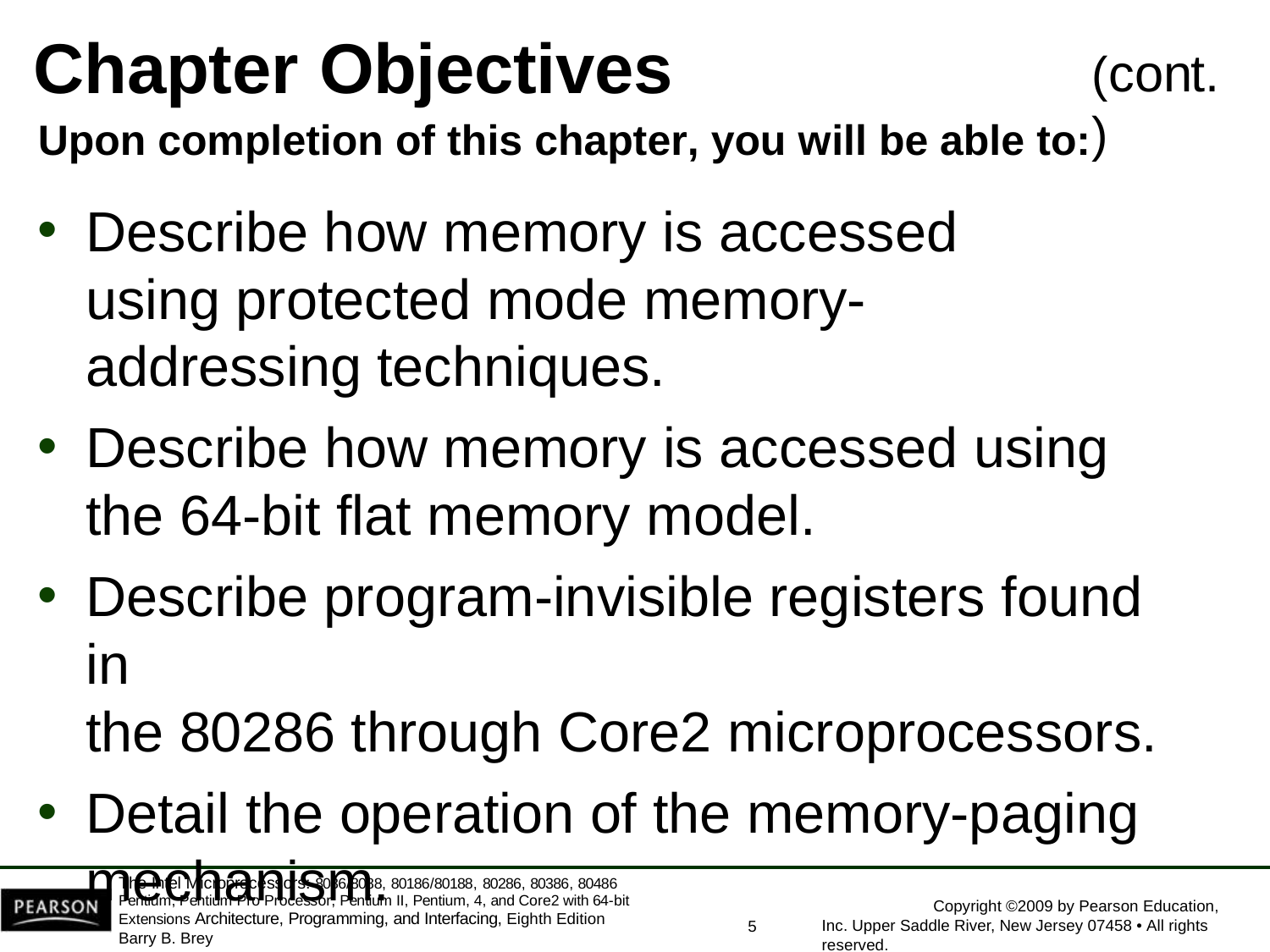

# Chapter Objectives
(cont.)
Upon completion of this chapter, you will be able to:

Describe how memory is accessed using protected mode memory-addressing techniques.

Describe how memory is accessed using the 64-bit flat memory model.

Describe program-invisible registers found in
the 80286 through Core2 microprocessors.

Detail the operation of the memory-paging
mechanism.
The Intel Microprocessors: 8086/8088, 80186/80188, 80286, 80386, 80486 Pentium, Pentium Pro Processor, Pentium II, Pentium, 4, and Core2 with 64-bit Extensions Architecture, Programming, and Interfacing, Eighth Edition
Barry B. Brey

Copyright ©2009 by Pearson Education, Inc. Upper Saddle River, New Jersey 07458 • All rights reserved.
5